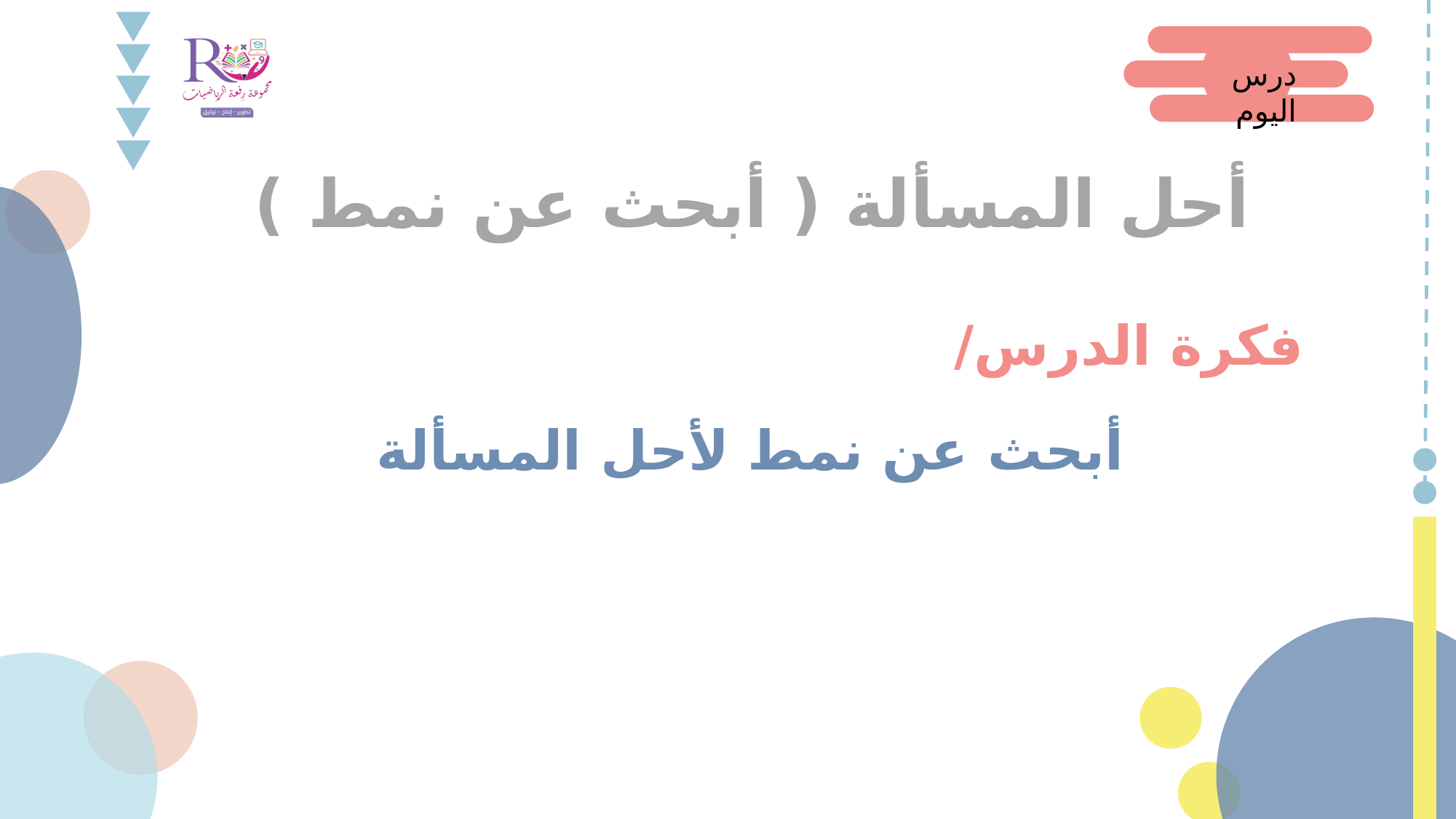

درس اليوم
أحل المسألة ( أبحث عن نمط )
فكرة الدرس/
أبحث عن نمط لأحل المسألة